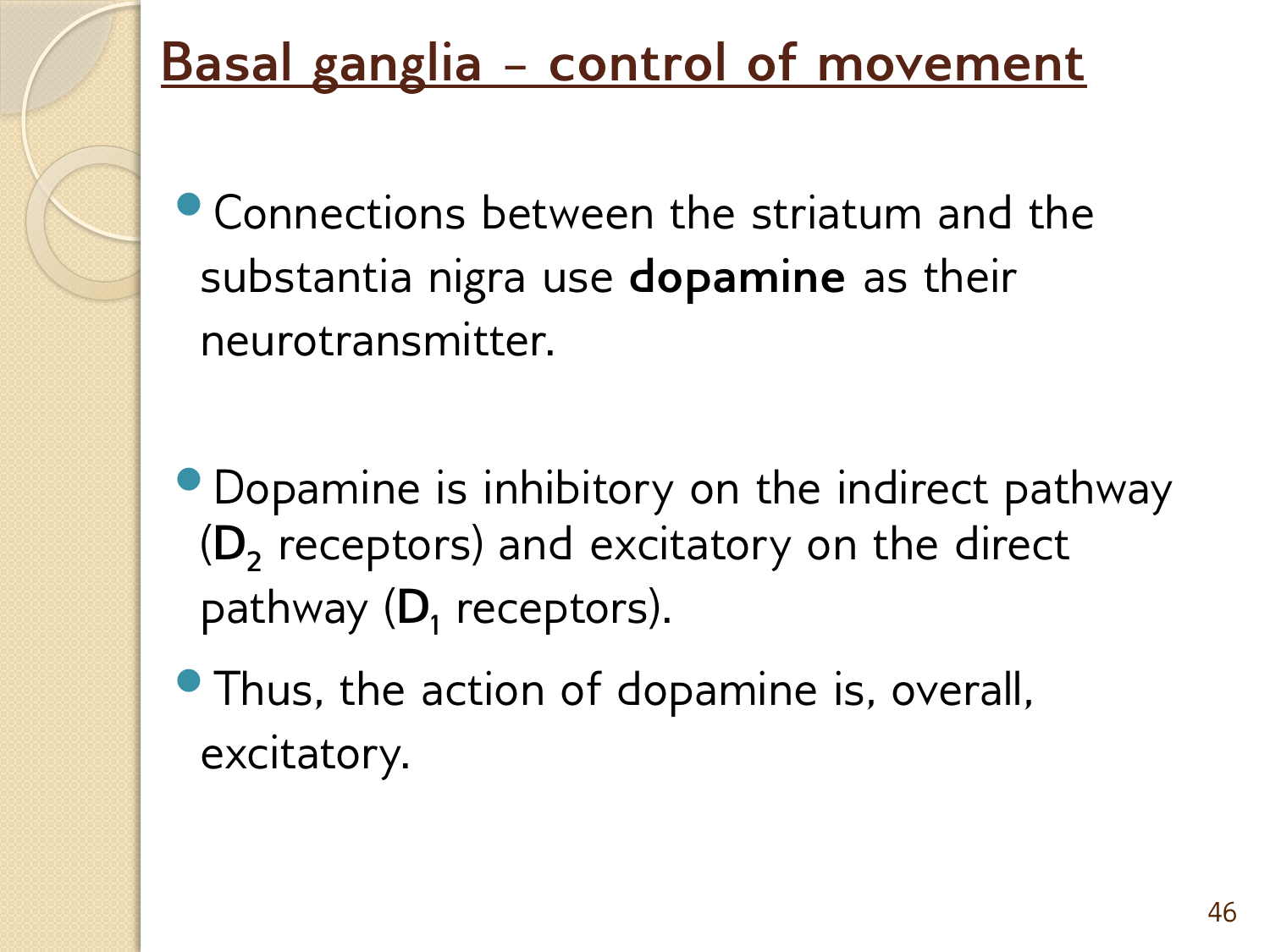

# Basal ganglia – control of movement
Connections between the striatum and the substantia nigra use dopamine as their neurotransmitter.

Dopamine is inhibitory on the indirect pathway (D2 receptors) and excitatory on the direct pathway (D1 receptors).
Thus, the action of dopamine is, overall, excitatory.
46